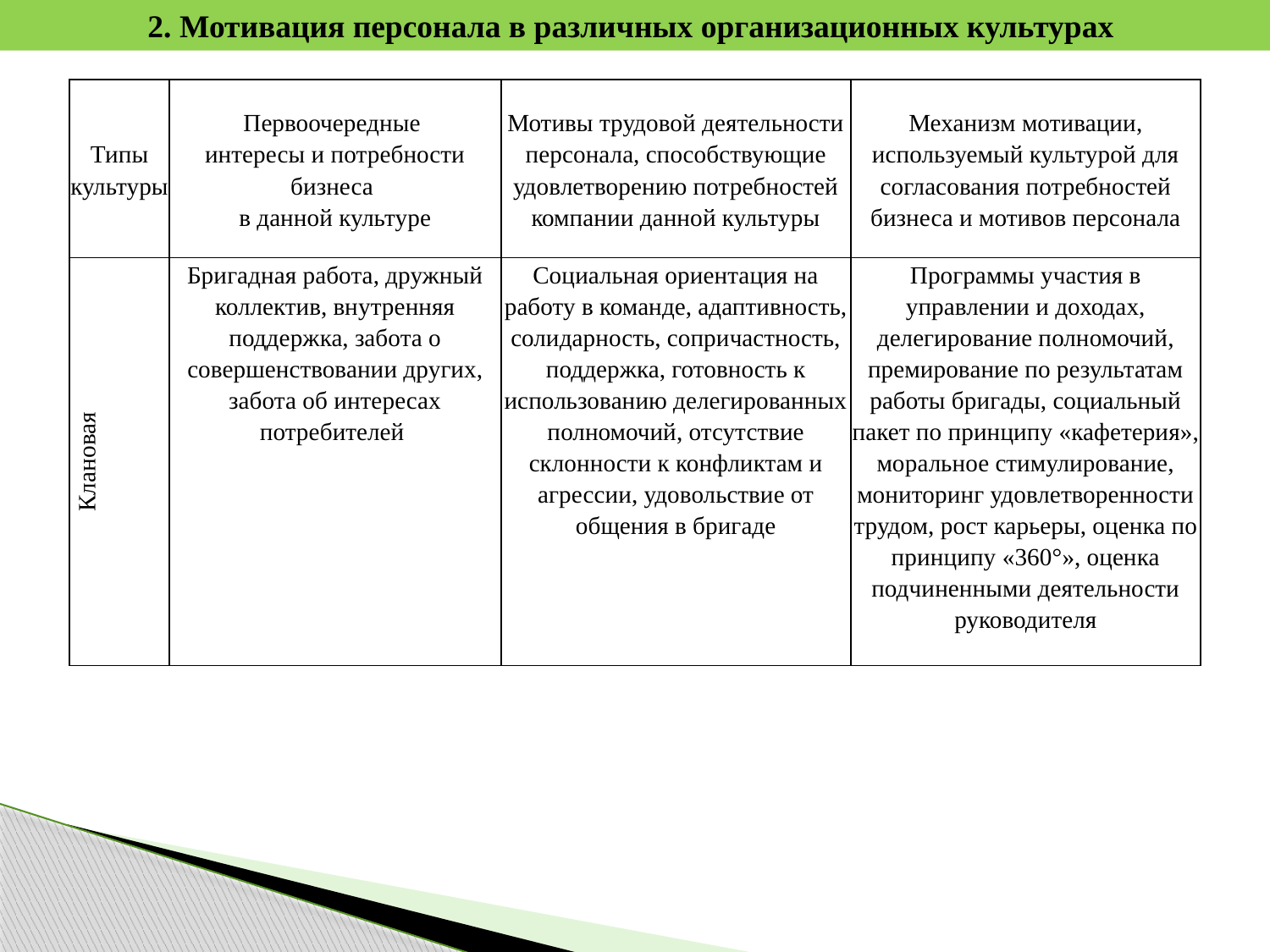

2. Мотивация персонала в различных организационных культурах
| Типы культуры | Первоочередные интересы и потребности бизнеса в данной культуре | Мотивы трудовой деятельности персонала, способствующие удовлетворению потребностей компании данной культуры | Механизм мотивации, используемый культурой для согласования потребностей бизнеса и мотивов персонала |
| --- | --- | --- | --- |
| Клановая | Бригадная работа, дружный коллектив, внутренняя поддержка, забота о совершенствовании других, забота об интересах потребителей | Социальная ориентация на работу в команде, адаптивность, солидарность, сопричастность, поддержка, готовность к использованию делегированных полномочий, отсутствие склонности к конфликтам и агрессии, удовольствие от общения в бригаде | Программы участия в управлении и доходах, делегирование полномочий, премирование по результатам работы бригады, социальный пакет по принципу «кафетерия», моральное стимулирование, мониторинг удовлетворенности трудом, рост карьеры, оценка по принципу «360°», оценка подчиненными деятельности руководителя |